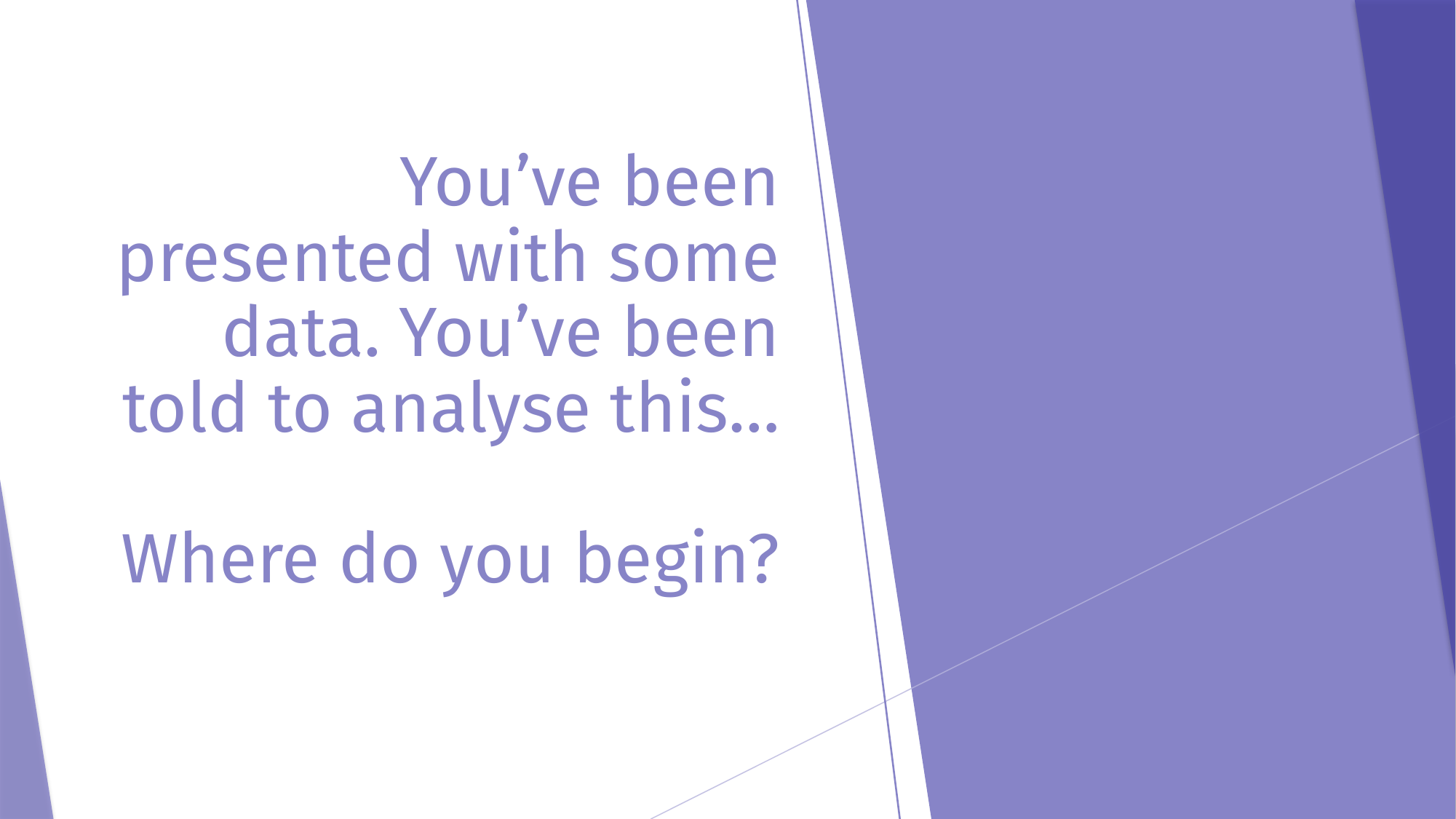

# You’ve been presented with some data. You’ve been told to analyse this… Where do you begin?